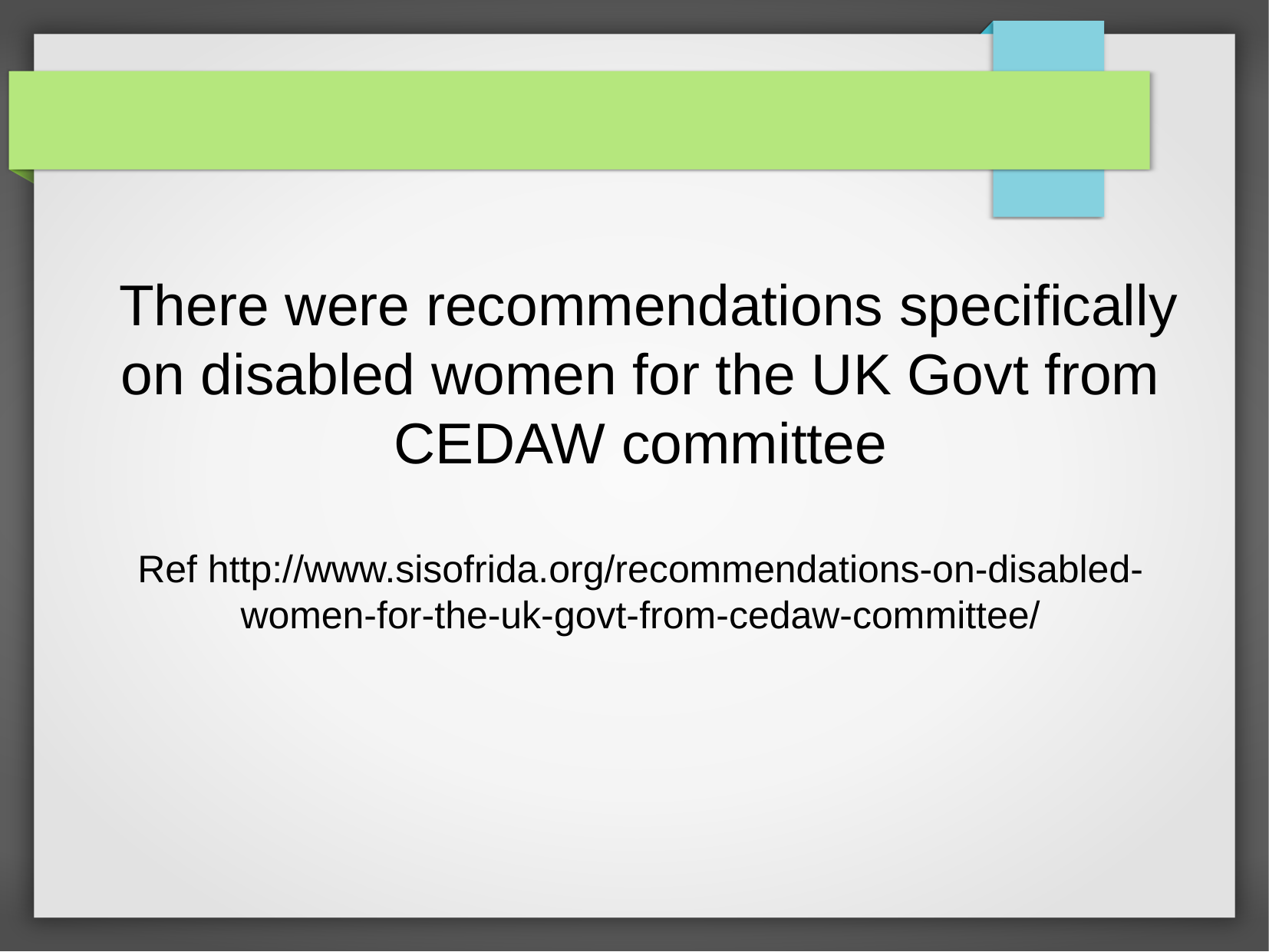

There were recommendations specifically on disabled women for the UK Govt from CEDAW committee

Ref http://www.sisofrida.org/recommendations-on-disabled-women-for-the-uk-govt-from-cedaw-committee/